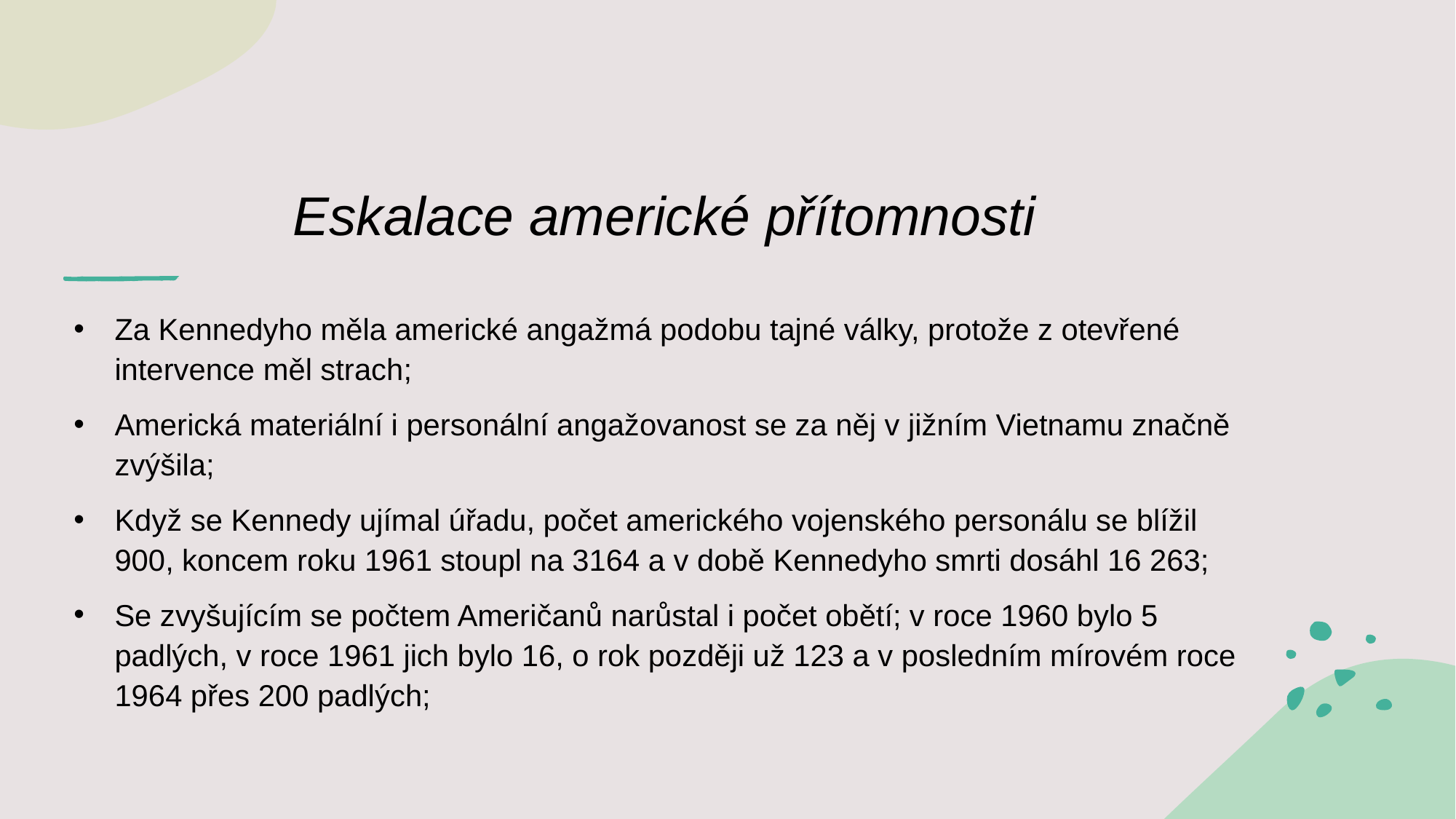

# Eskalace americké přítomnosti
Za Kennedyho měla americké angažmá podobu tajné války, protože z otevřené intervence měl strach;
Americká materiální i personální angažovanost se za něj v jižním Vietnamu značně zvýšila;
Když se Kennedy ujímal úřadu, počet amerického vojenského personálu se blížil 900, koncem roku 1961 stoupl na 3164 a v době Kennedyho smrti dosáhl 16 263;
Se zvyšujícím se počtem Američanů narůstal i počet obětí; v roce 1960 bylo 5 padlých, v roce 1961 jich bylo 16, o rok později už 123 a v posledním mírovém roce 1964 přes 200 padlých;